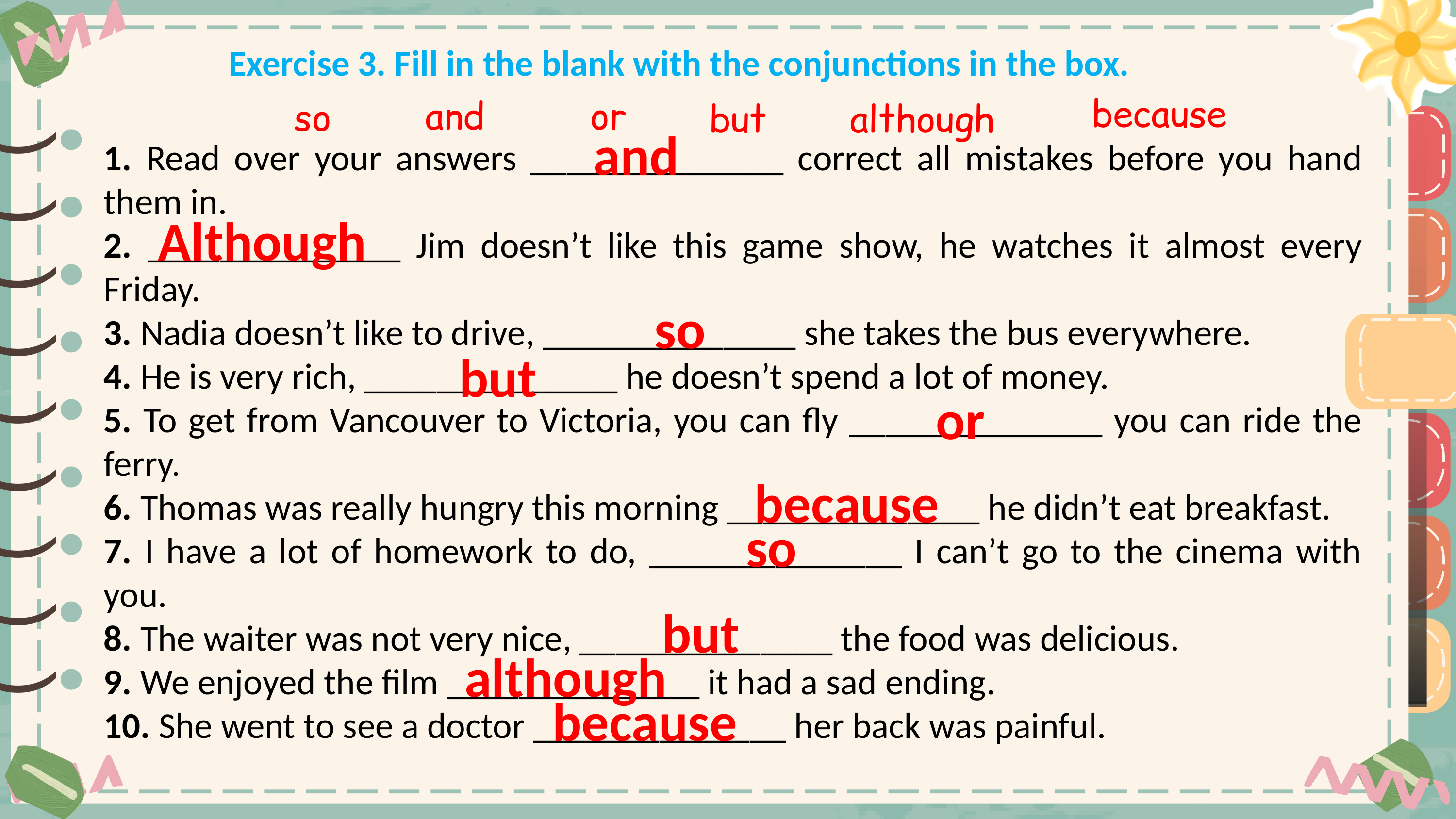

Exercise 3. Fill in the blank with the conjunctions in the box.

because
or
and
so
but
although

 and
)
)
)
)
)
)
)
)
)

1. Read over your answers ______________ correct all mistakes before you hand them in.
2. ______________ Jim doesn’t like this game show, he watches it almost every Friday.
3. Nadia doesn’t like to drive, ______________ she takes the bus everywhere.
4. He is very rich, ______________ he doesn’t spend a lot of money.
5. To get from Vancouver to Victoria, you can fly ______________ you can ride the ferry.
6. Thomas was really hungry this morning ______________ he didn’t eat breakfast.
7. I have a lot of homework to do, ______________ I can’t go to the cinema with you.
8. The waiter was not very nice, ______________ the food was delicious.
9. We enjoyed the film ______________ it had a sad ending.
10. She went to see a doctor ______________ her back was painful.
)
)
)
)
)
)
)
)
)

Although

so

but

or

because

so

but

although

because